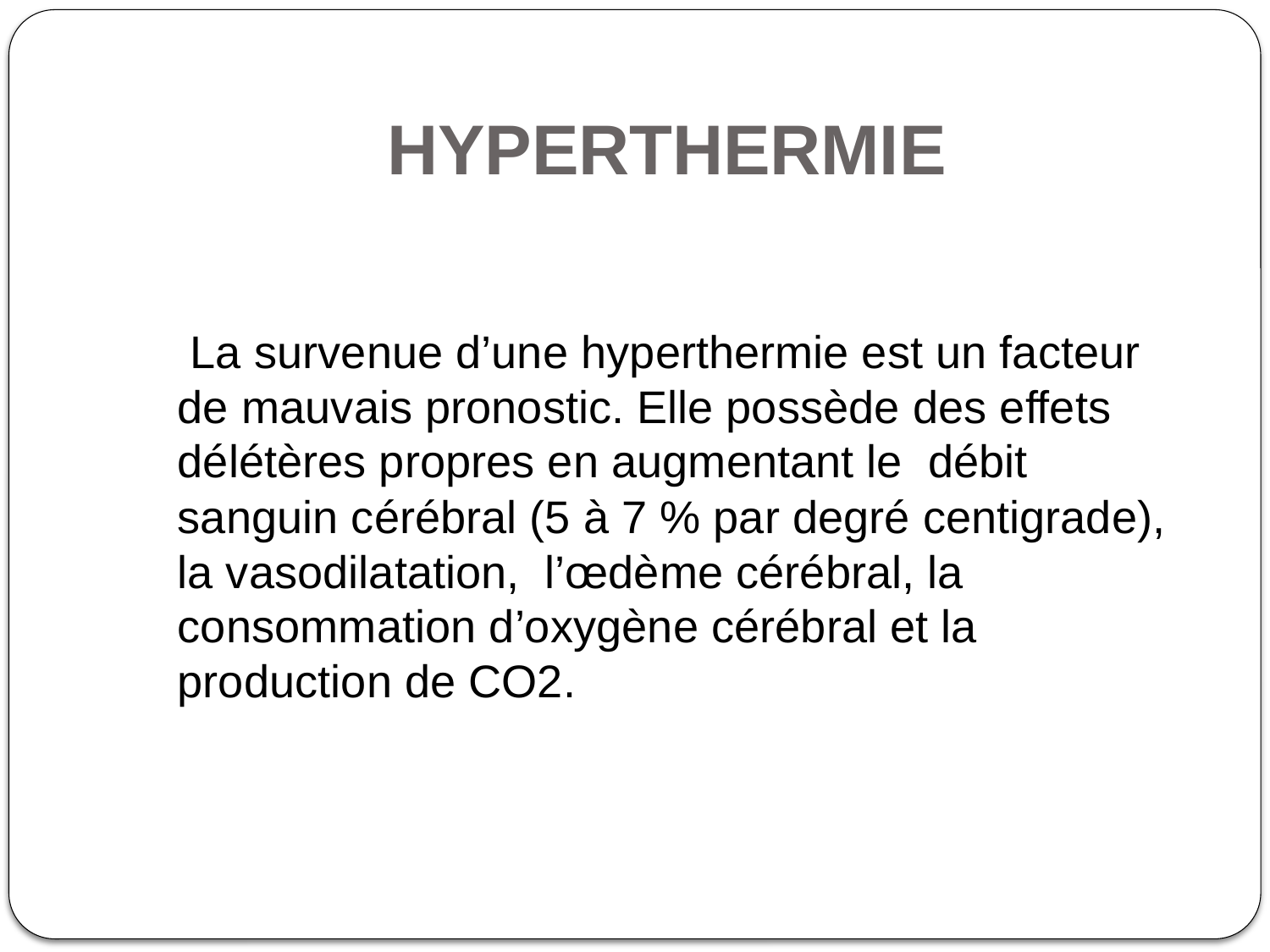

# HYPERTHERMIE
    La survenue d’une hyperthermie est un facteur de mauvais pronostic. Elle possède des effets délétères propres en augmentant le  débit sanguin cérébral (5 à 7 % par degré centigrade), la vasodilatation,  l’œdème cérébral, la consommation d’oxygène cérébral et la  production de CO2.